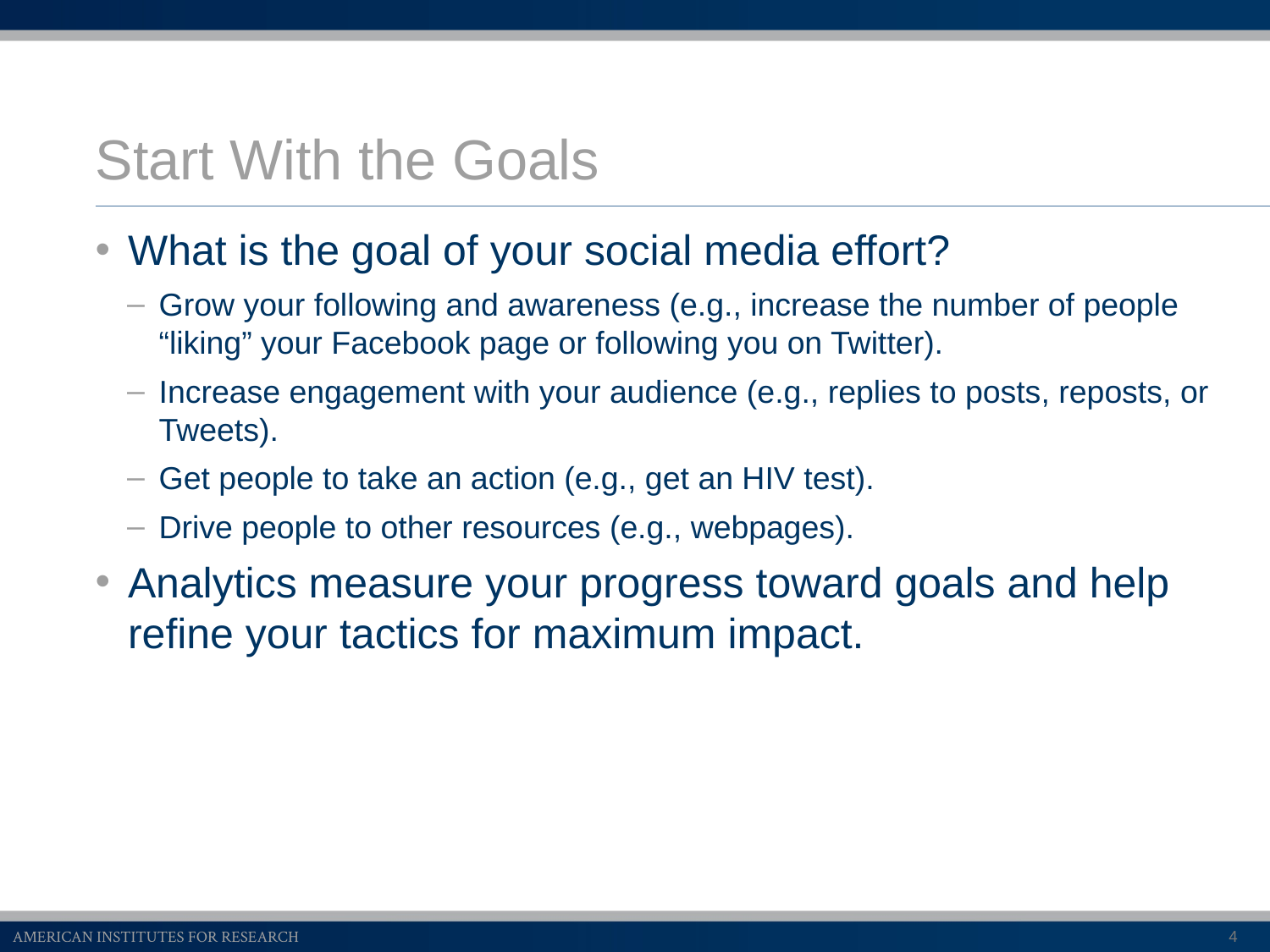

# Start With the Goals
What is the goal of your social media effort?
Grow your following and awareness (e.g., increase the number of people “liking” your Facebook page or following you on Twitter).
Increase engagement with your audience (e.g., replies to posts, reposts, or Tweets).
Get people to take an action (e.g., get an HIV test).
Drive people to other resources (e.g., webpages).
Analytics measure your progress toward goals and help refine your tactics for maximum impact.
4